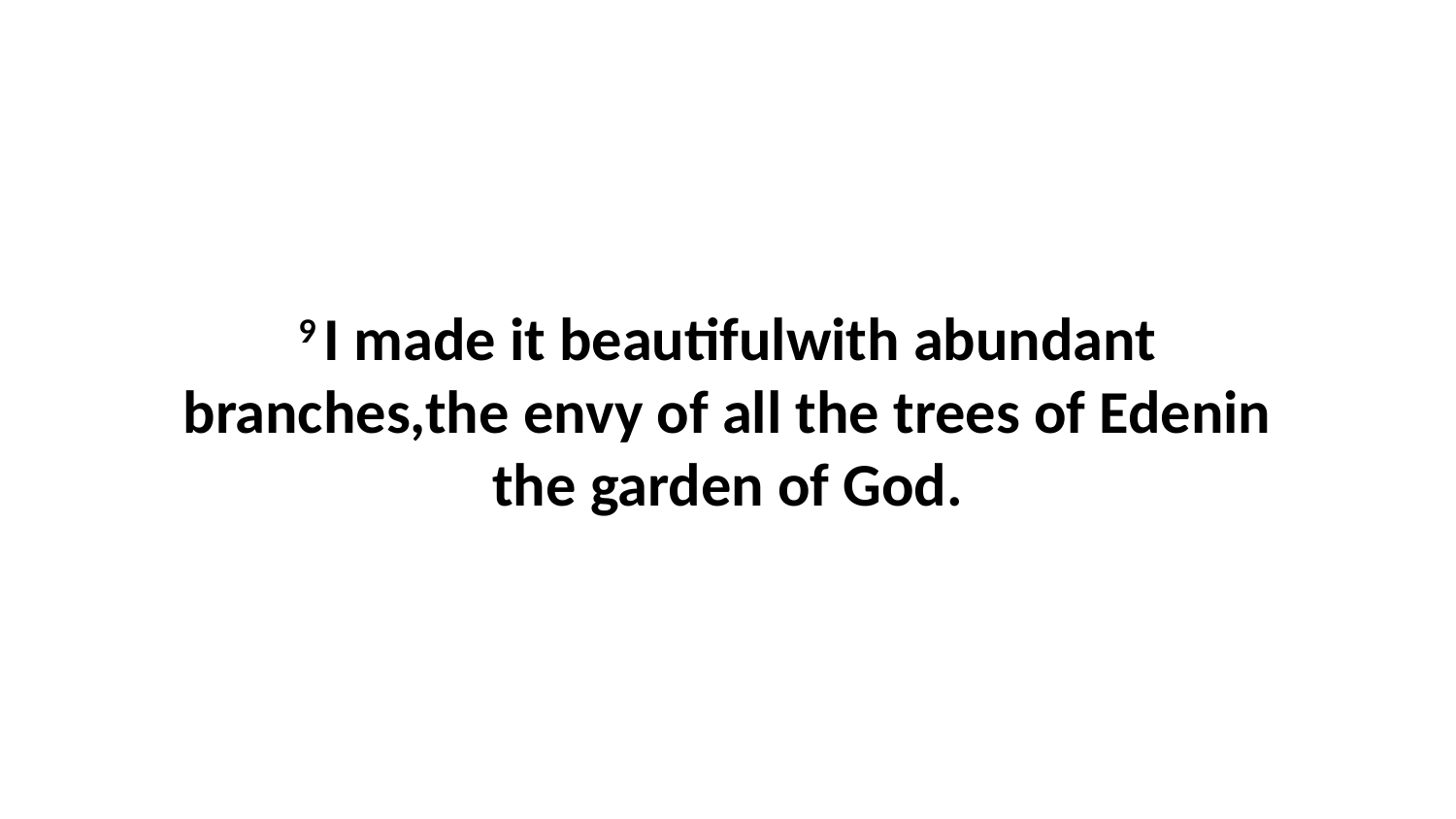

9 I made it beautifulwith abundant branches,the envy of all the trees of Edenin the garden of God.